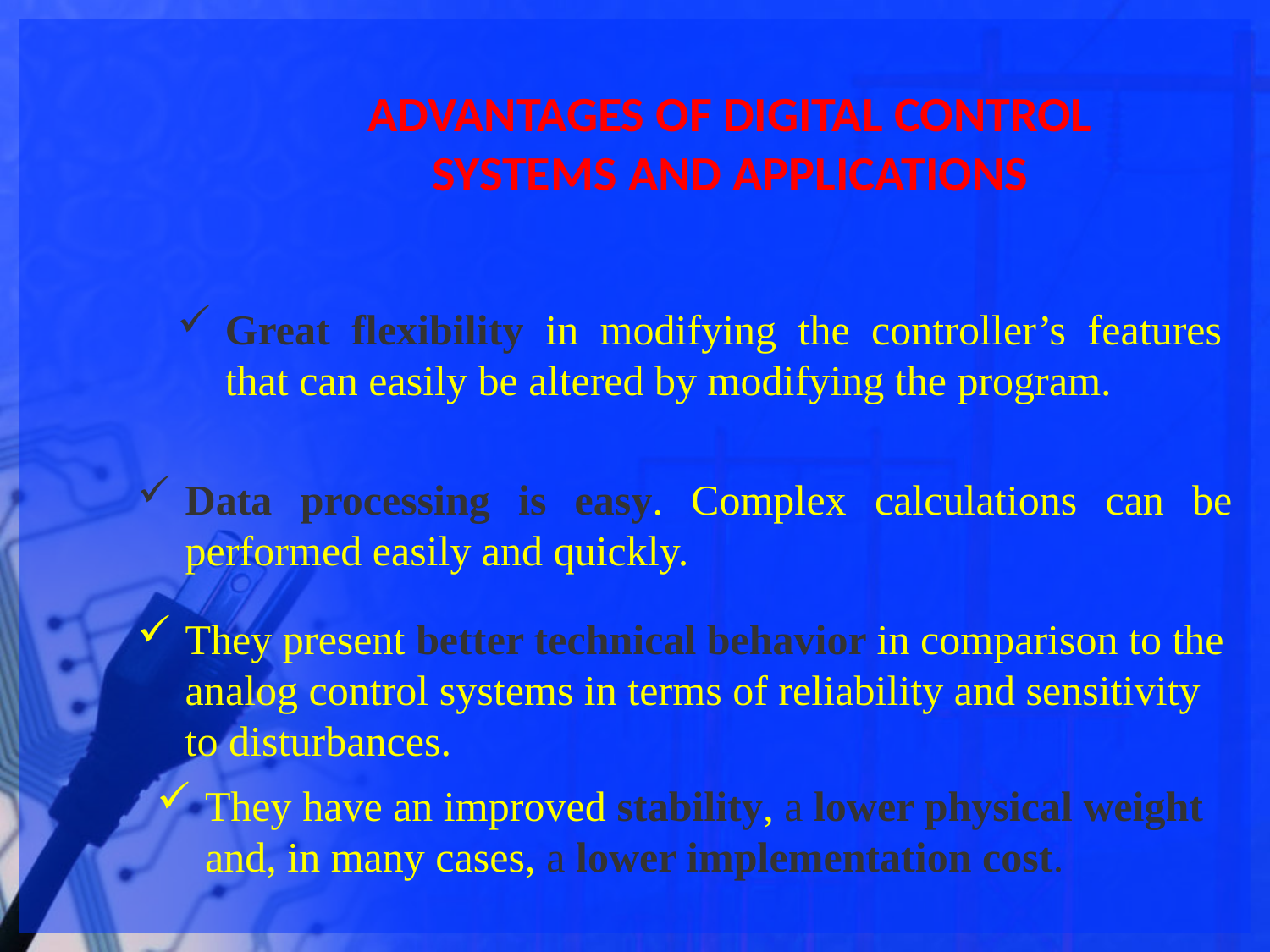

ADVANTAGES OF DIGITAL CONTROL SYSTEMS AND APPLICATIONS
Great flexibility in modifying the controller’s features that can easily be altered by modifying the program.

Data processing is easy. Complex calculations can be performed easily and quickly.
They present better technical behavior in comparison to the analog control systems in terms of reliability and sensitivity to disturbances.
They have an improved stability, a lower physical weight and, in many cases, a lower implementation cost.